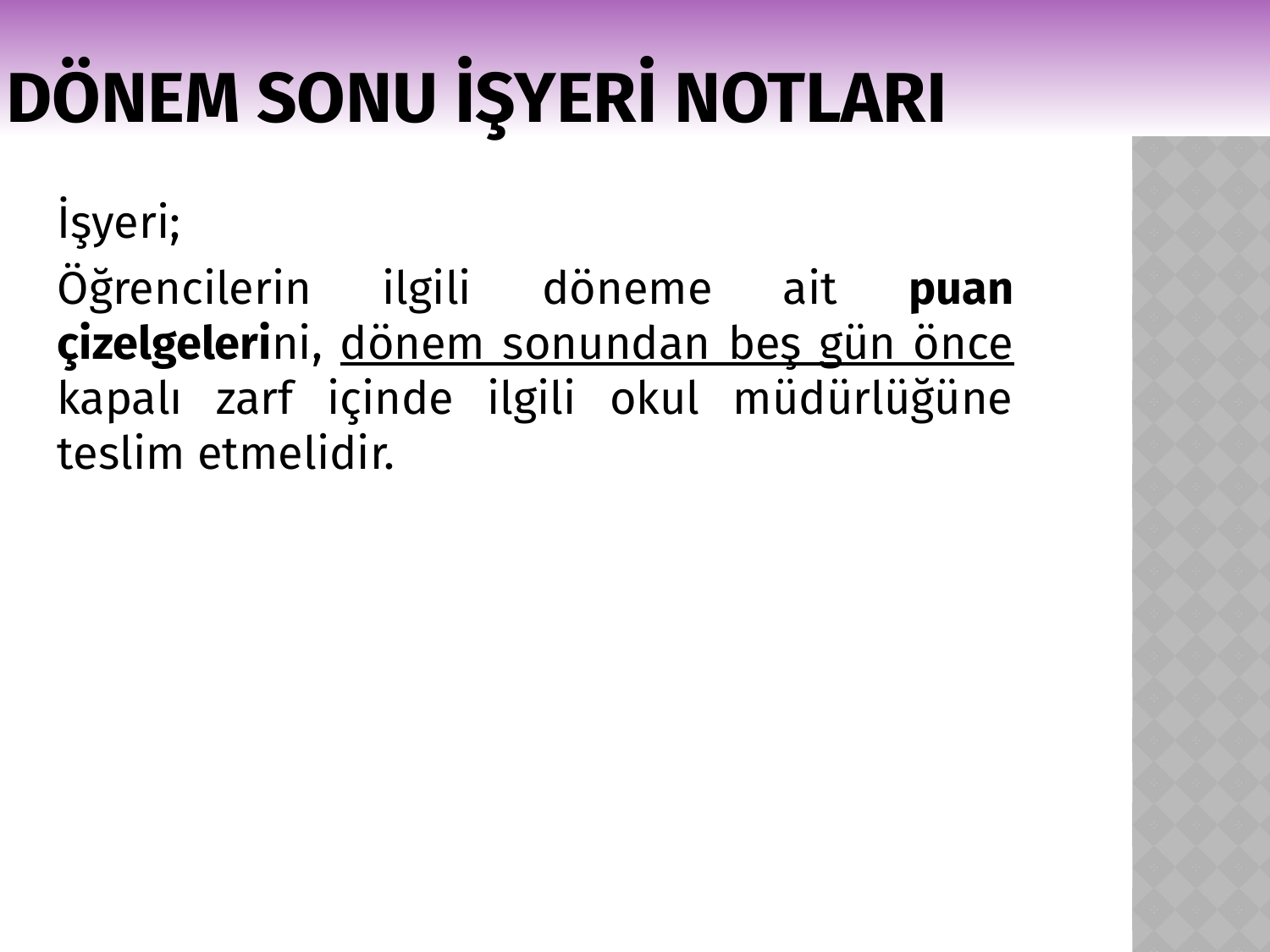

# DÖNEM SONU İŞYERİ NOTLARI
İşyeri;
Öğrencilerin ilgili döneme ait puan çizelgelerini, dönem sonundan beş gün önce kapalı zarf içinde ilgili okul müdürlüğüne teslim etmelidir.